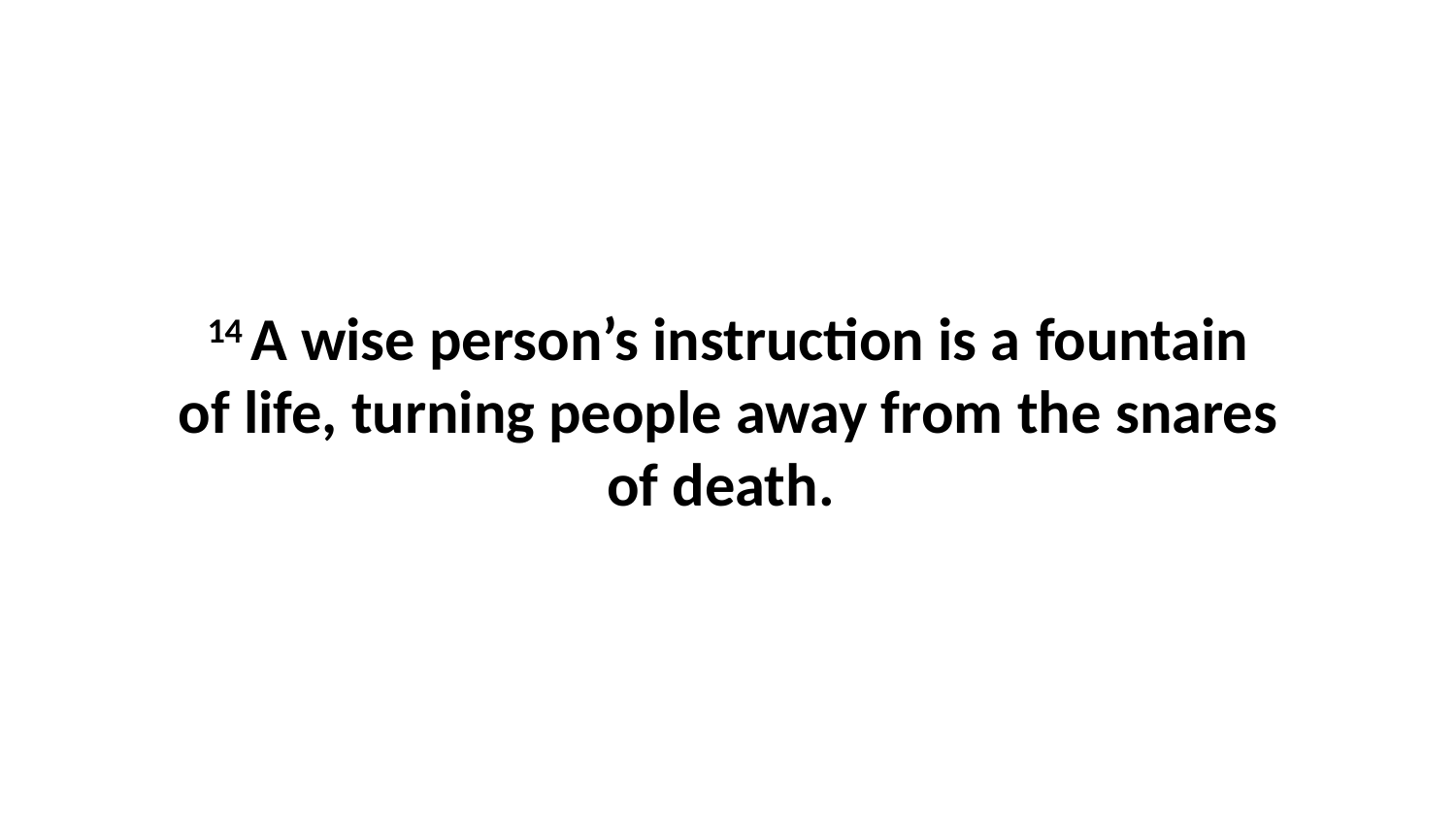

14 A wise person’s instruction is a fountain of life, turning people away from the snares of death.